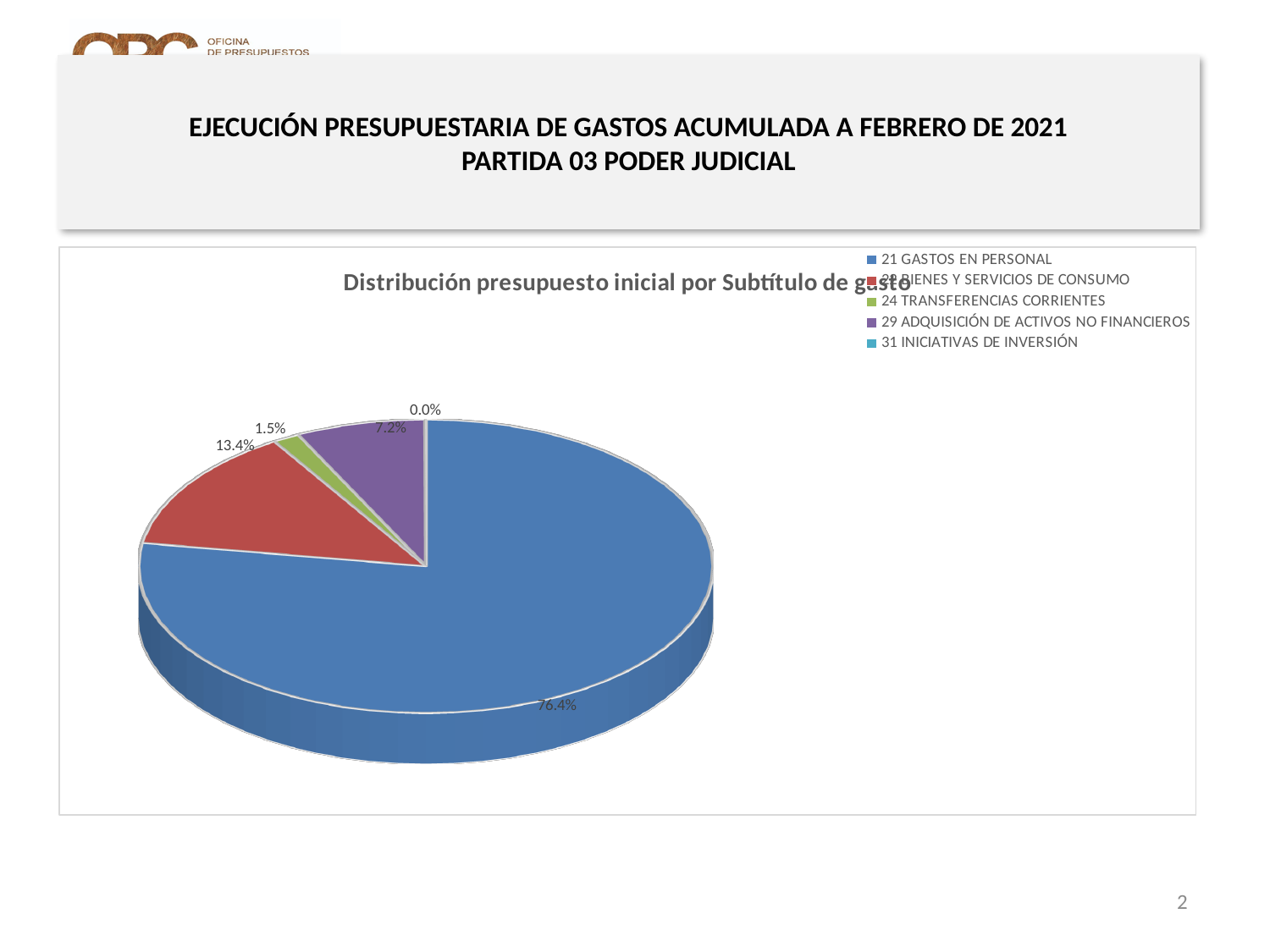

# EJECUCIÓN PRESUPUESTARIA DE GASTOS ACUMULADA A FEBRERO DE 2021 PARTIDA 03 PODER JUDICIAL

[unsupported chart]

[unsupported chart]

2